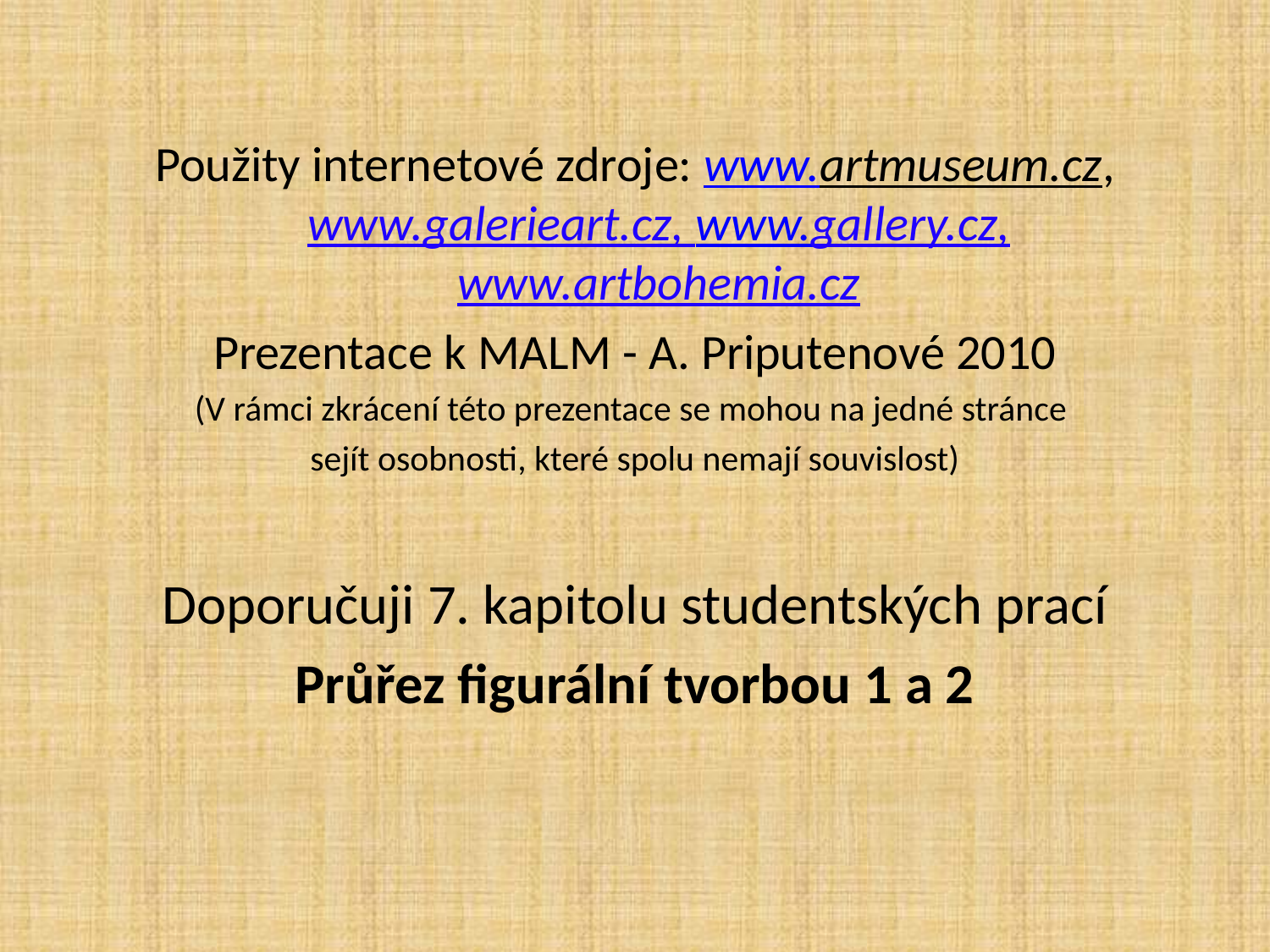

Použity internetové zdroje: www.artmuseum.cz, www.galerieart.cz, www.gallery.cz, www.artbohemia.cz
Prezentace k MALM - A. Priputenové 2010
(V rámci zkrácení této prezentace se mohou na jedné stránce
sejít osobnosti, které spolu nemají souvislost)

Doporučuji 7. kapitolu studentských prací
Průřez figurální tvorbou 1 a 2